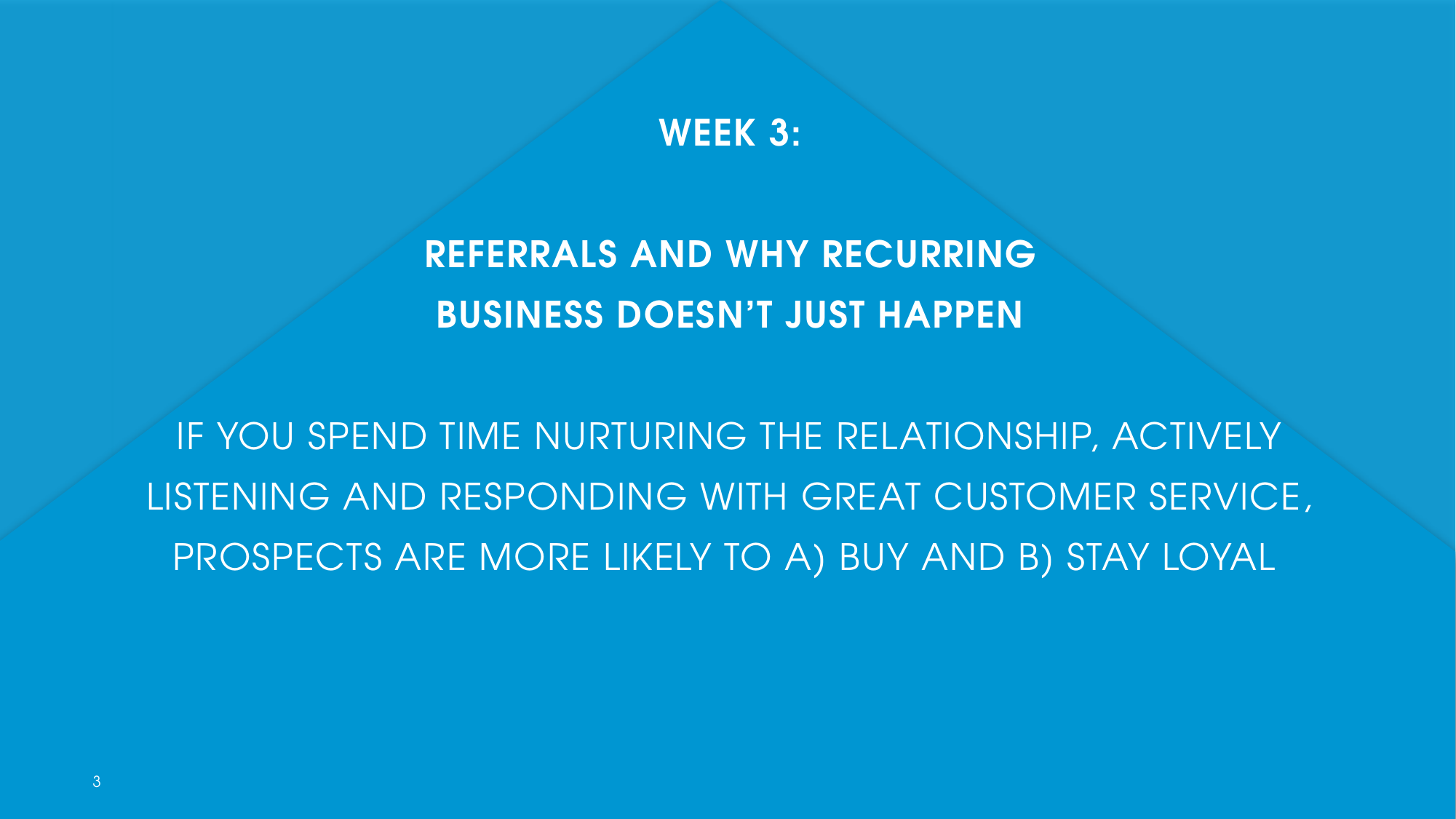

WEEK 3:

Referrals and why Recurring
Business Doesn’t Just Happen

If you spend time nurturing the relationship, actively listening and responding with great customer service, prospects are more likely to a) buy and b) stay loyal
3